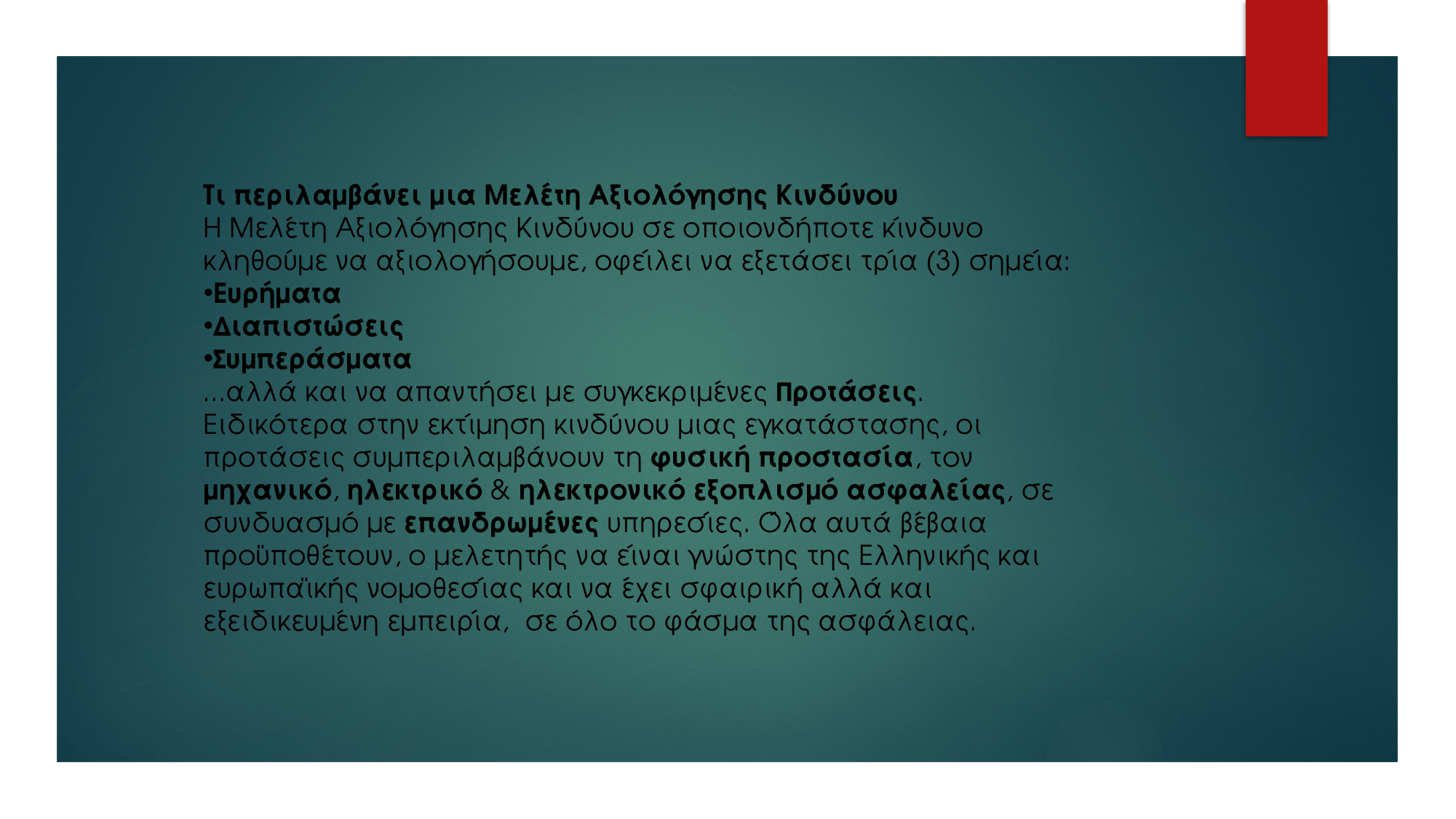

Τι περιλαμβάνει μια Μελέτη Αξιολόγησης Κινδύνου
Η Μελέτη Αξιολόγησης Κινδύνου σε οποιονδήποτε κίνδυνο κληθούμε να αξιολογήσουμε, οφείλει να εξετάσει τρία (3) σημεία:
Ευρήματα
Διαπιστώσεις
Συμπεράσματα
…αλλά και να απαντήσει με συγκεκριμένες Προτάσεις.
Ειδικότερα στην εκτίμηση κινδύνου μιας εγκατάστασης, οι προτάσεις συμπεριλαμβάνουν τη φυσική προστασία, τον μηχανικό, ηλεκτρικό & ηλεκτρονικό εξοπλισμό ασφαλείας, σε συνδυασμό με επανδρωμένες υπηρεσίες. Όλα αυτά βέβαια προϋποθέτουν, ο μελετητής να είναι γνώστης της Ελληνικής και ευρωπαϊκής νομοθεσίας και να έχει σφαιρική αλλά και εξειδικευμένη εμπειρία,  σε όλο το φάσμα της ασφάλειας.